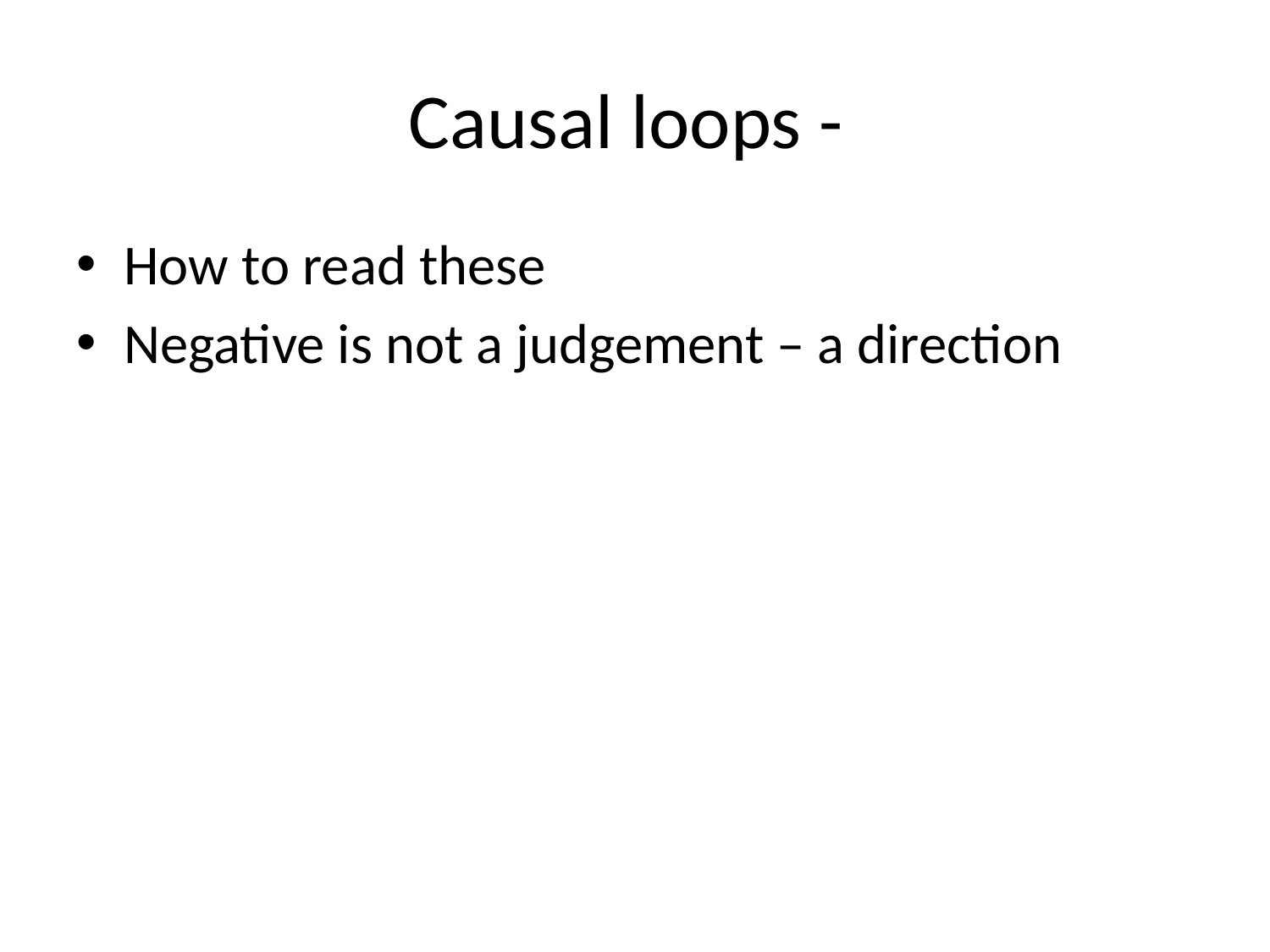

# Causal loops -
How to read these
Negative is not a judgement – a direction